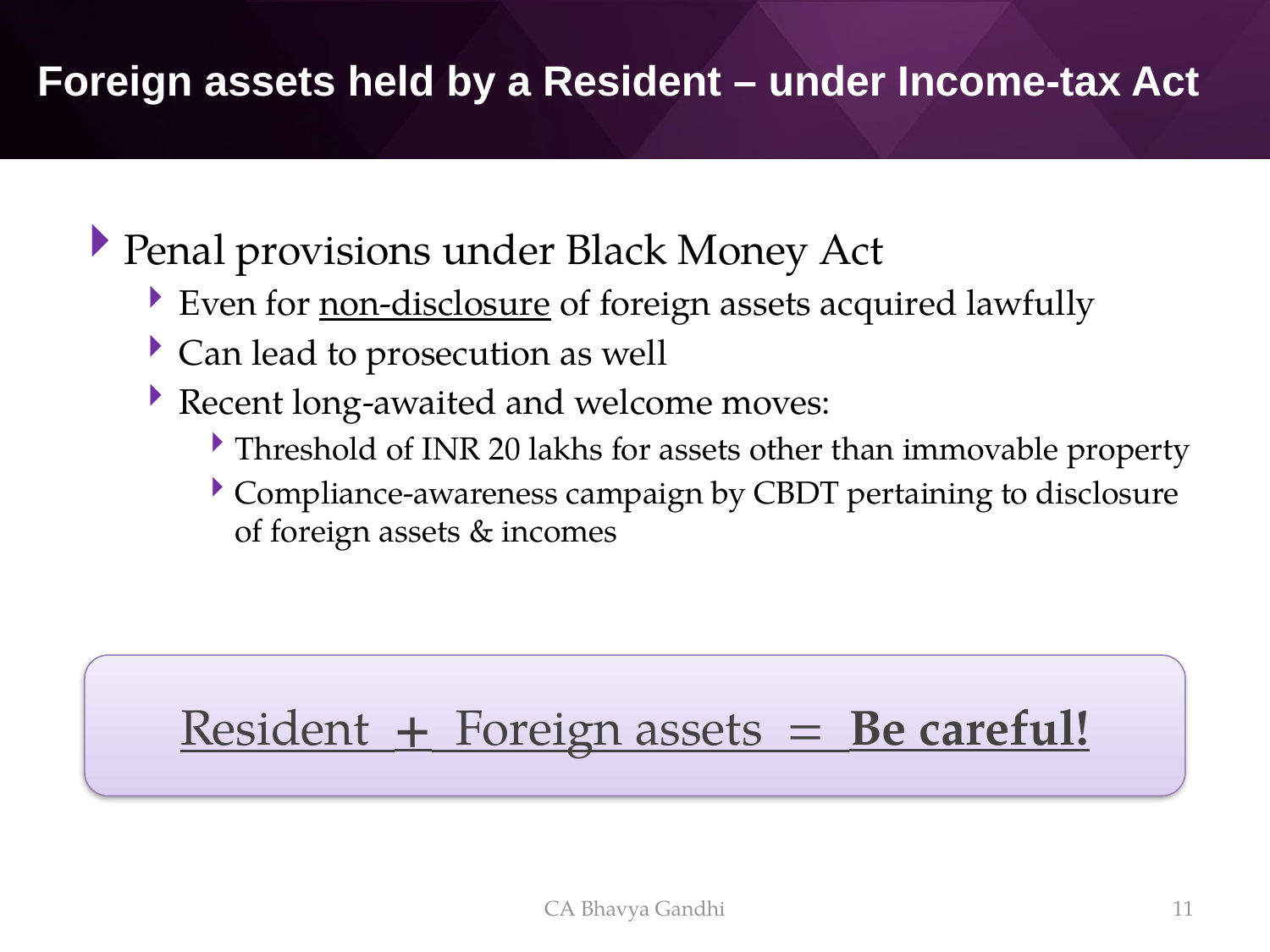

# Foreign assets held by a Resident – under Income-tax Act
Penal provisions under Black Money Act
Even for non-disclosure of foreign assets acquired lawfully
Can lead to prosecution as well
Recent long-awaited and welcome moves:
Threshold of INR 20 lakhs for assets other than immovable property
Compliance-awareness campaign by CBDT pertaining to disclosure of foreign assets & incomes

Resident  +  Foreign assets  =  Be careful!
CA Bhavya Gandhi
11